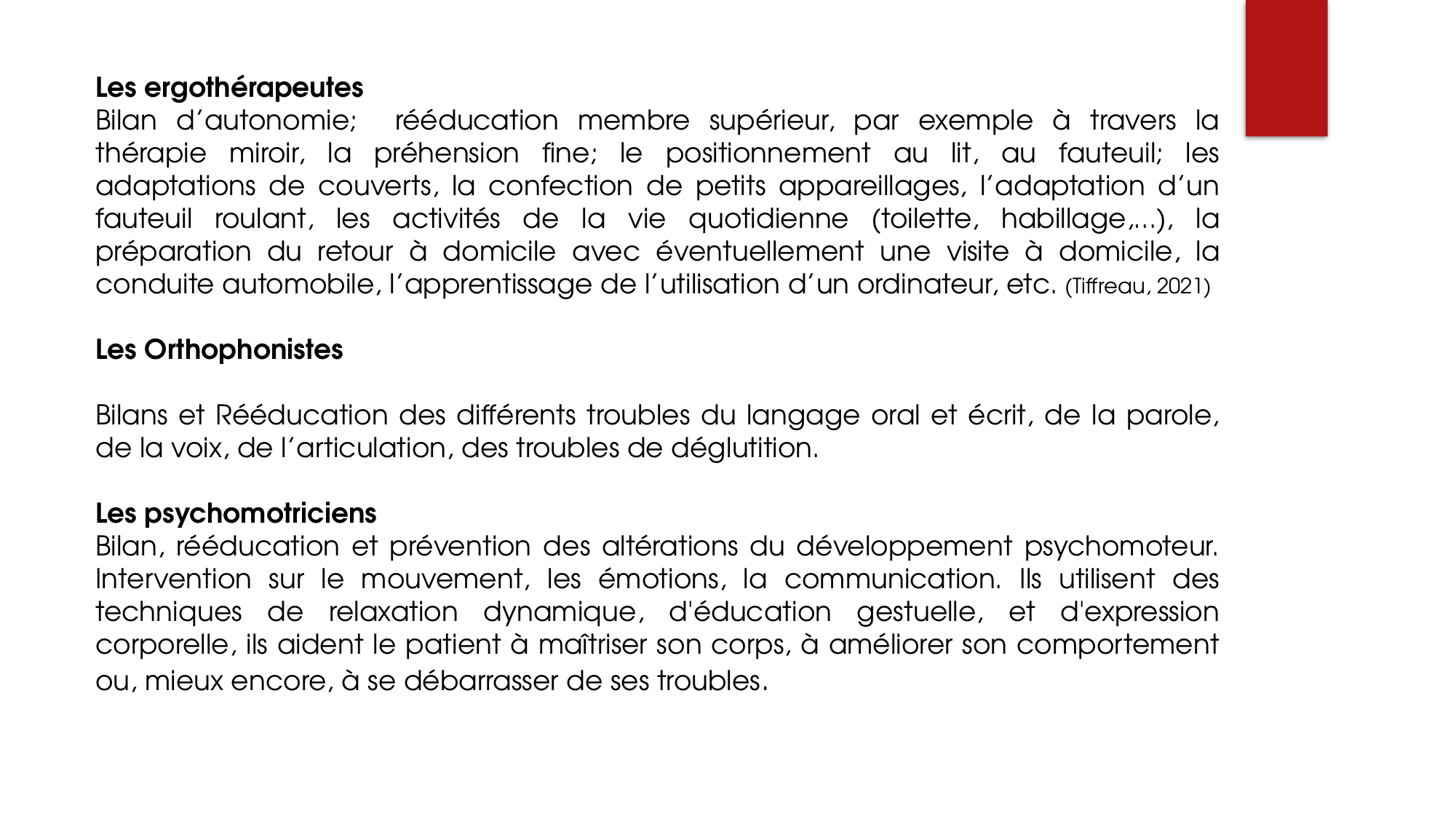

Les ergothérapeutes
Bilan d’autonomie;  rééducation membre supérieur, par exemple à travers la thérapie miroir, la préhension fine; le positionnement au lit, au fauteuil; les adaptations de couverts, la confection de petits appareillages, l’adaptation d’un fauteuil roulant, les activités de la vie quotidienne (toilette, habillage,…), la préparation du retour à domicile avec éventuellement une visite à domicile, la conduite automobile, l’apprentissage de l’utilisation d’un ordinateur, etc. (Tiffreau, 2021)

Les Orthophonistes

Bilans et Rééducation des différents troubles du langage oral et écrit, de la parole, de la voix, de l’articulation, des troubles de déglutition.

Les psychomotriciens
Bilan, rééducation et prévention des altérations du développement psychomoteur. Intervention sur le mouvement, les émotions, la communication. Ils utilisent des techniques de relaxation dynamique, d'éducation gestuelle, et d'expression corporelle, ils aident le patient à maîtriser son corps, à améliorer son comportement ou, mieux encore, à se débarrasser de ses troubles.